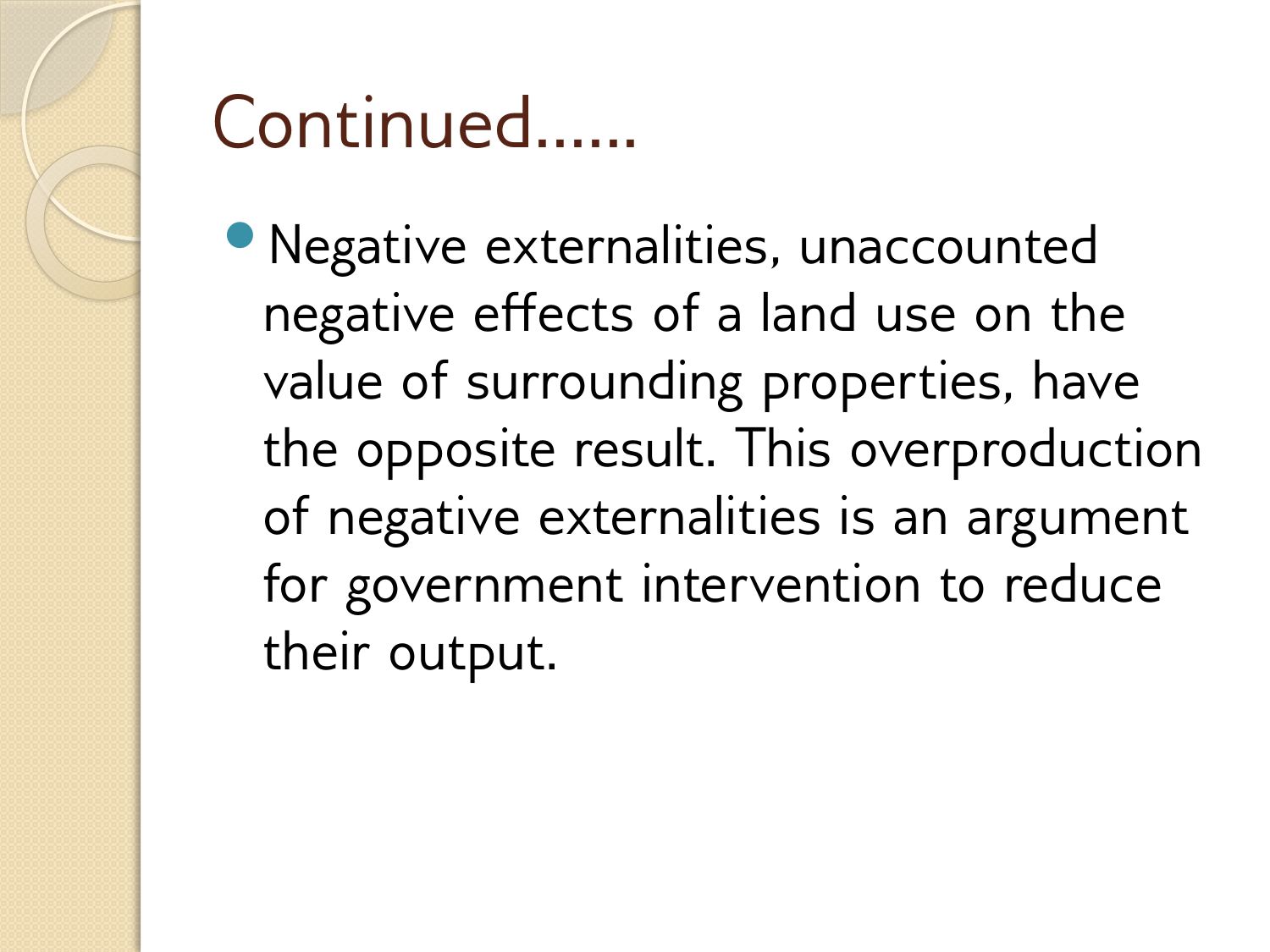

# Continued......
Negative externalities, unaccounted negative effects of a land use on the value of surrounding properties, have the opposite result. This overproduction of negative externalities is an argument for government intervention to reduce their output.